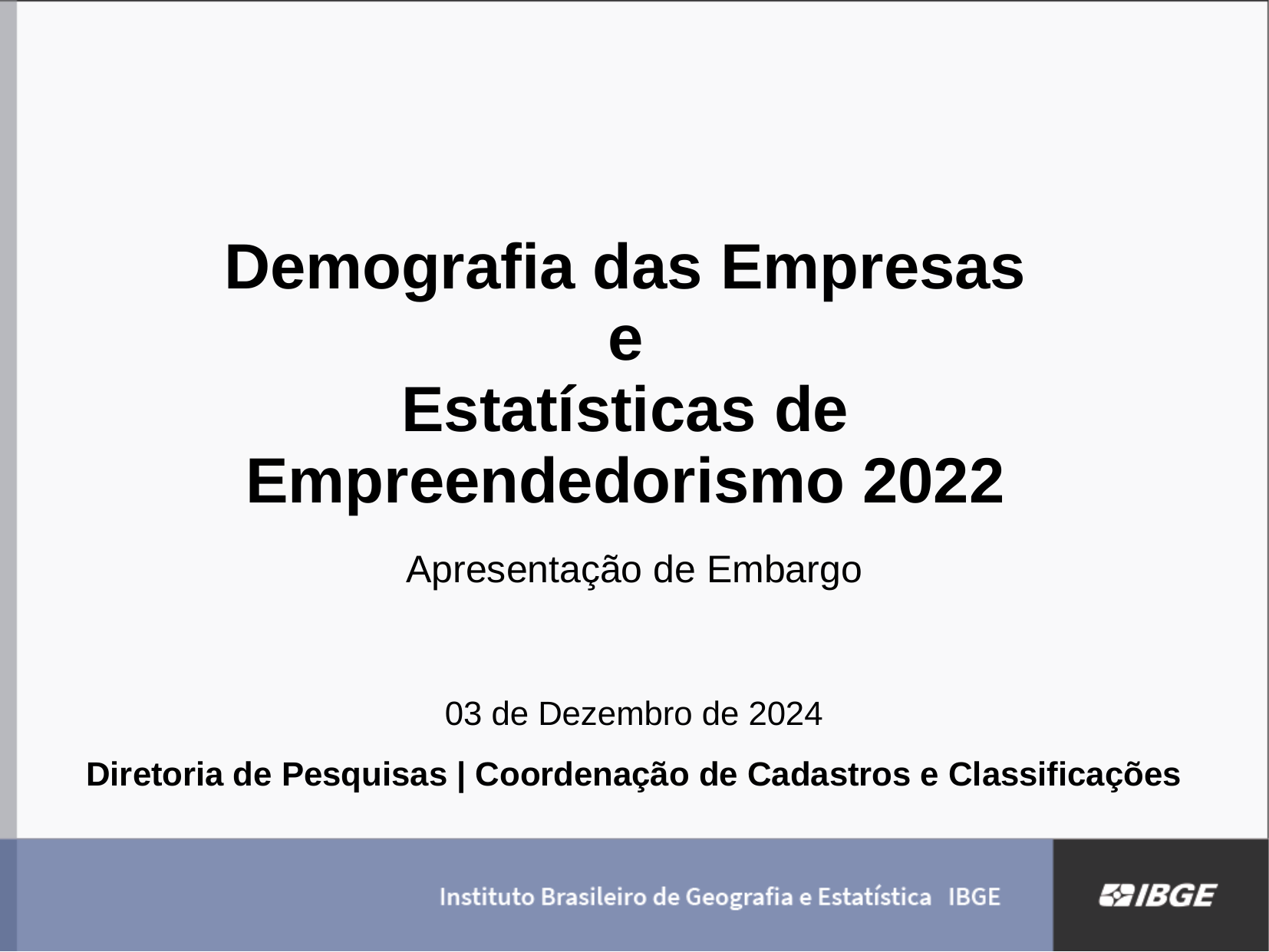

# Demografia das Empresas e Estatísticas de Empreendedorismo 2022
Apresentação de Embargo
03 de Dezembro de 2024
Diretoria de Pesquisas | Coordenação de Cadastros e Classificações